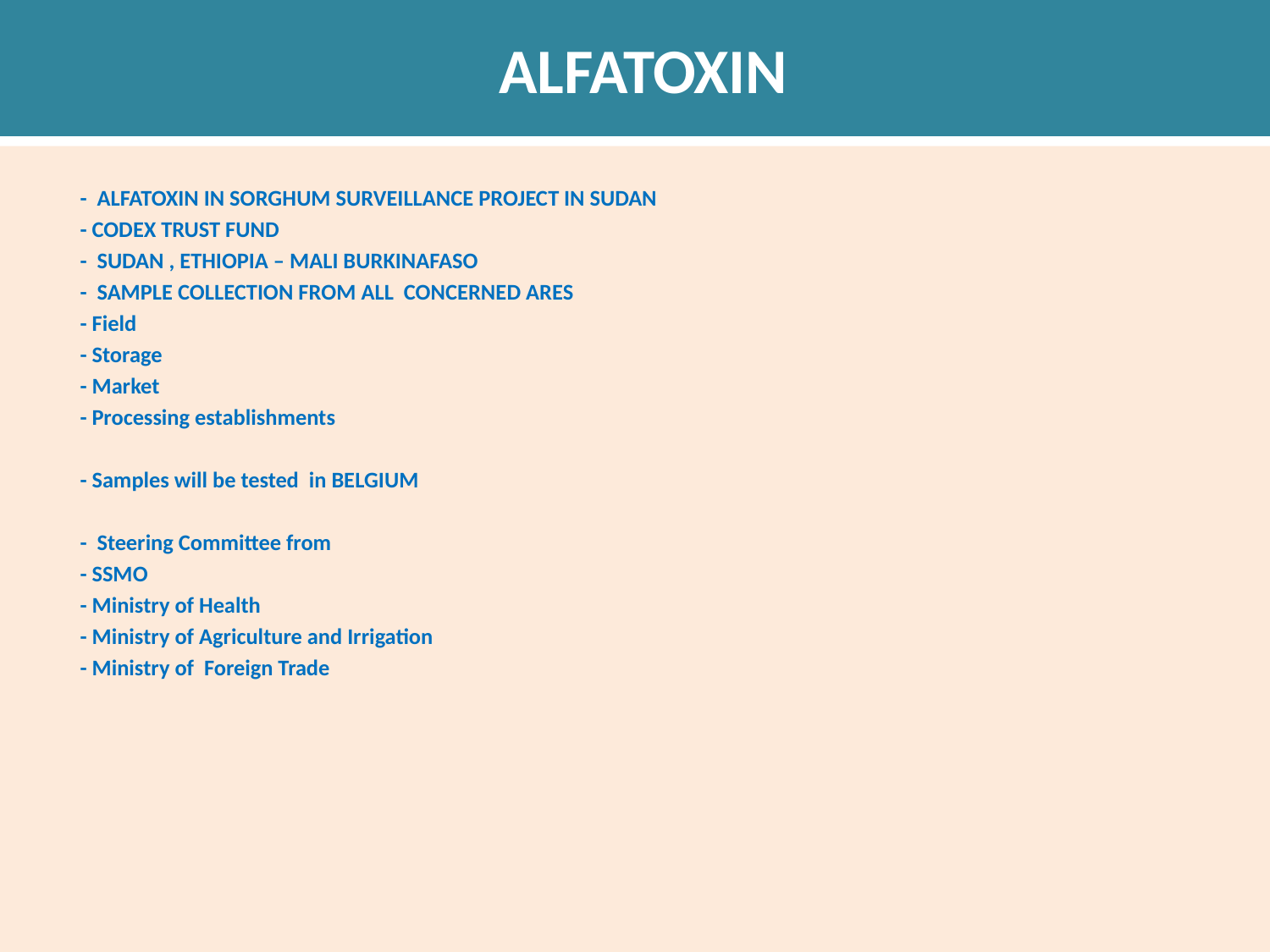

# ALFATOXIN

	-  ALFATOXIN IN SORGHUM SURVEILLANCE PROJECT IN SUDAN
		- CODEX TRUST FUND
		-  SUDAN , ETHIOPIA – MALI BURKINAFASO
		-  SAMPLE COLLECTION FROM ALL  CONCERNED ARES
  				- Field
				- Storage
				- Market
				- Processing establishments

		- Samples will be tested  in BELGIUM

		-  Steering Committee from
			- SSMO
			- Ministry of Health
			- Ministry of Agriculture and Irrigation
			- Ministry of  Foreign Trade